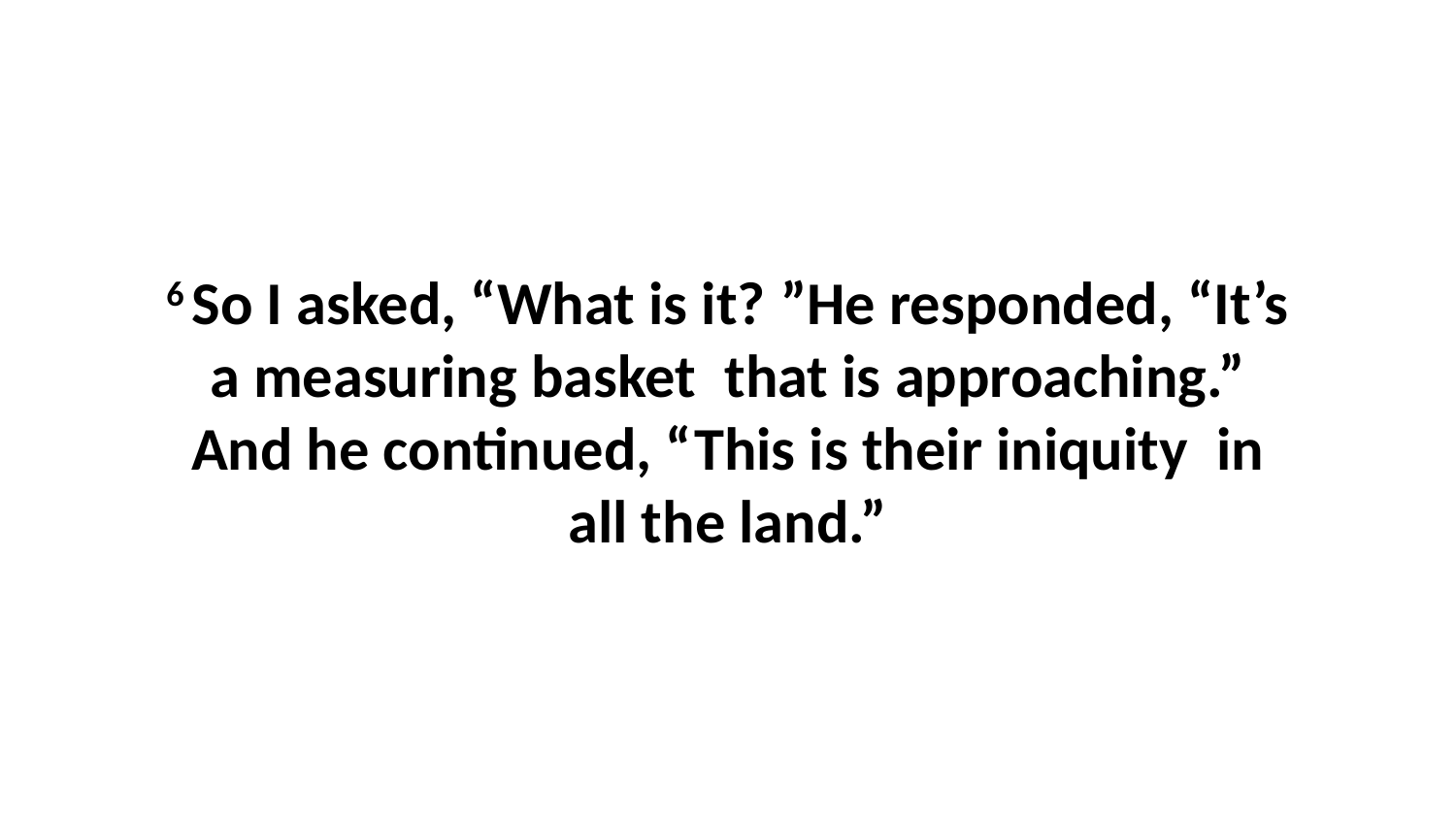

6 So I asked, “What is it? ”He responded, “It’s a measuring basket  that is approaching.” And he continued, “This is their iniquity  in all the land.”